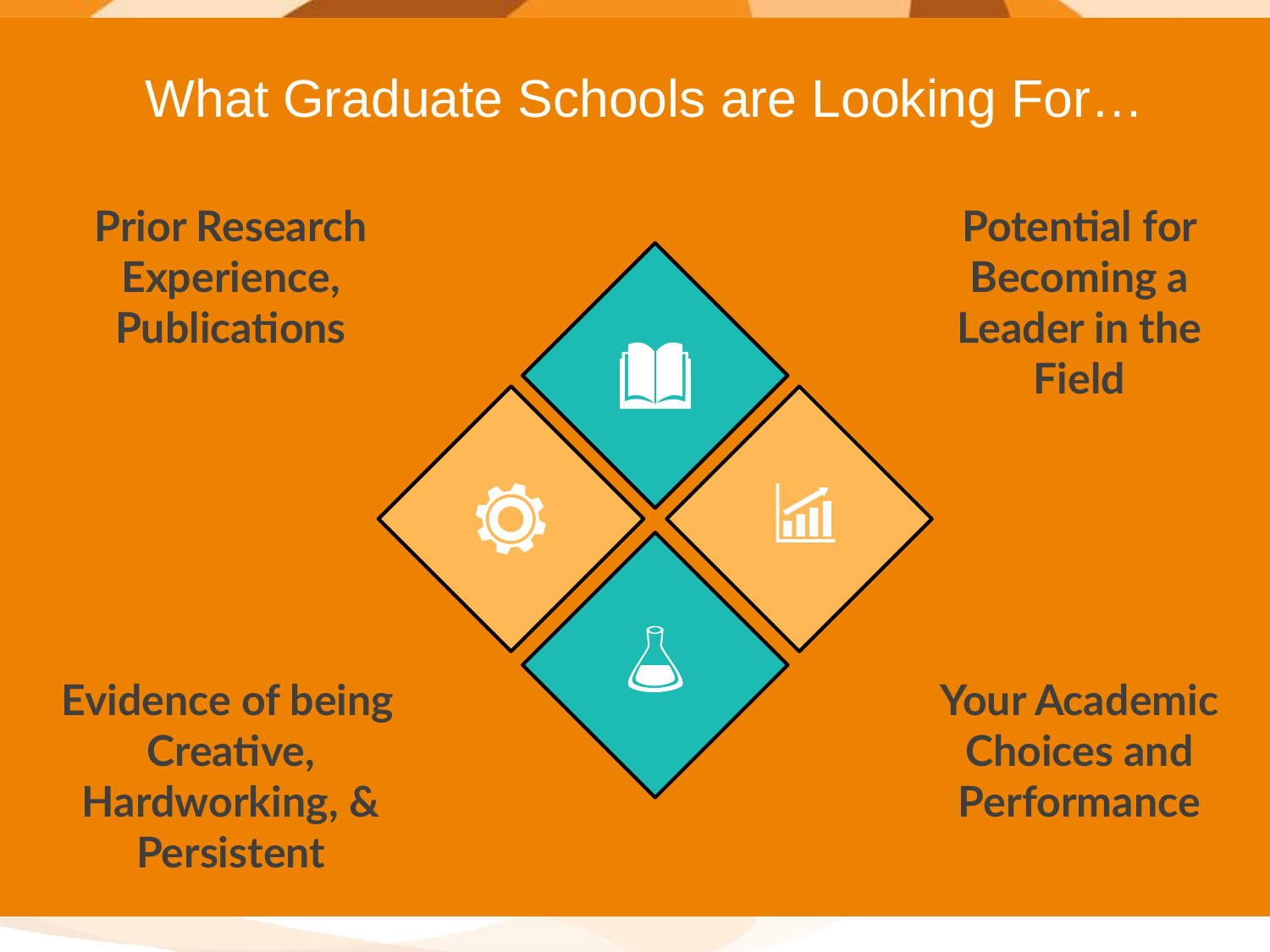

What Graduate Schools are Looking For…
Prior Research Experience,
Publications
Potential for Becoming a Leader in the Field

Evidence of being
Creative, Hardworking, & Persistent
Your Academic
Choices and Performance